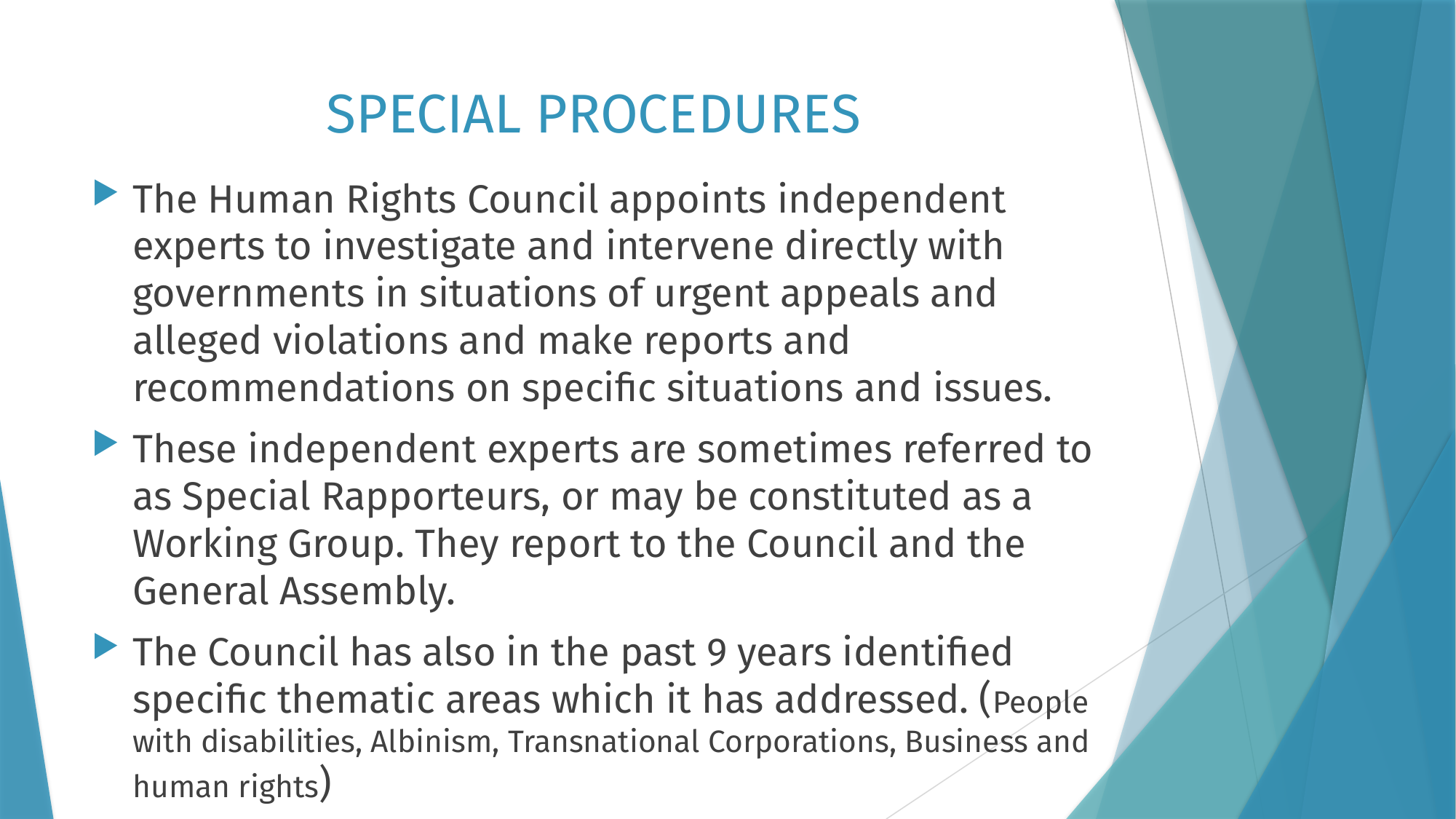

# SPECIAL PROCEDURES
The Human Rights Council appoints independent experts to investigate and intervene directly with governments in situations of urgent appeals and alleged violations and make reports and recommendations on specific situations and issues.
These independent experts are sometimes referred to as Special Rapporteurs, or may be constituted as a Working Group. They report to the Council and the General Assembly.
The Council has also in the past 9 years identified specific thematic areas which it has addressed. (People with disabilities, Albinism, Transnational Corporations, Business and human rights)